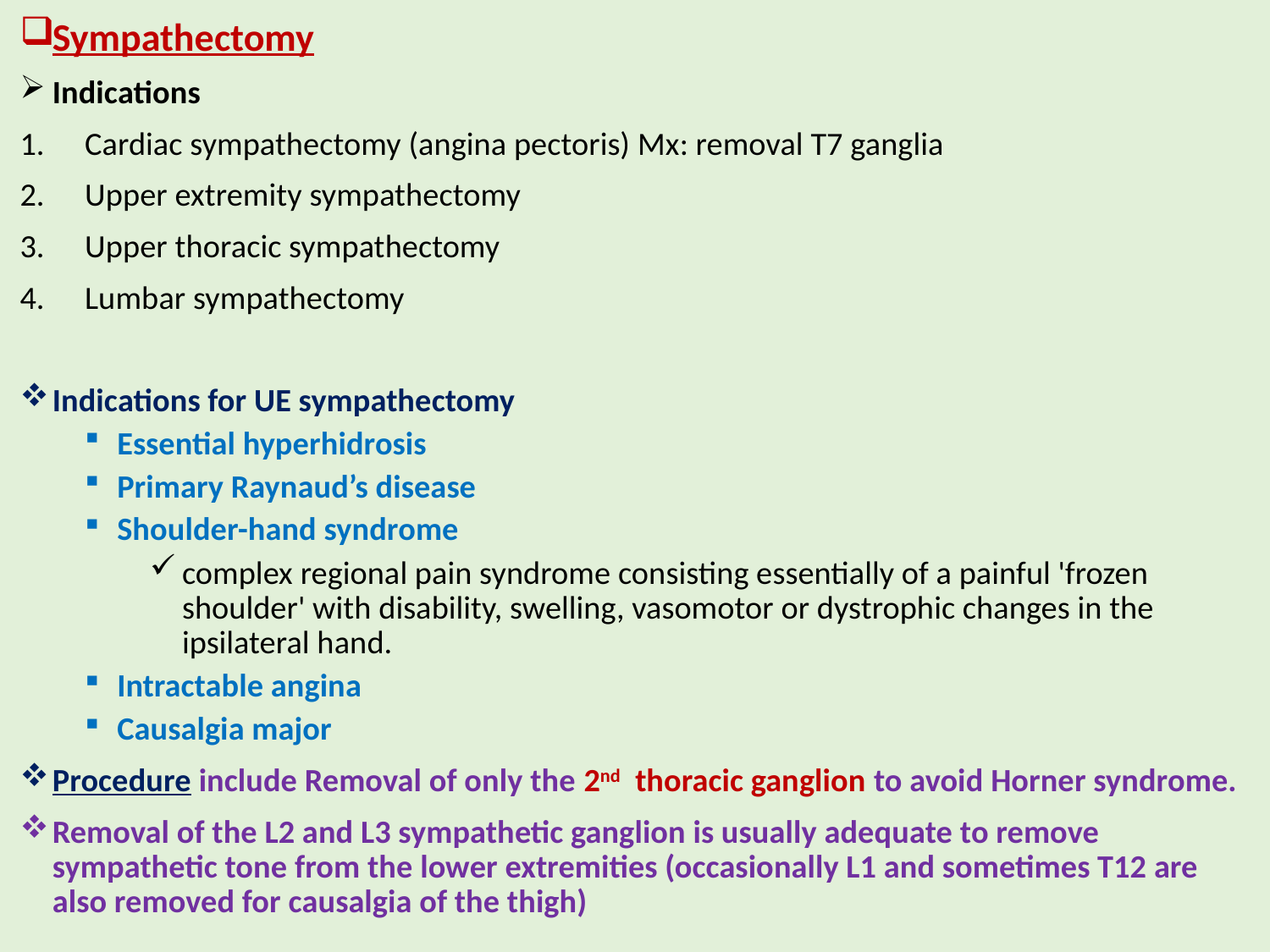

Sympathectomy
Indications
Cardiac sympathectomy (angina pectoris) Mx: removal T7 ganglia
Upper extremity sympathectomy
Upper thoracic sympathectomy
Lumbar sympathectomy

Indications for UE sympathectomy
Essential hyperhidrosis
Primary Raynaud’s disease
Shoulder-hand syndrome
complex regional pain syndrome consisting essentially of a painful 'frozen shoulder' with disability, swelling, vasomotor or dystrophic changes in the ipsilateral hand.
Intractable angina
Causalgia major
Procedure include Removal of only the 2nd  thoracic ganglion to avoid Horner syndrome.
Removal of the L2 and L3 sympathetic ganglion is usually adequate to remove sympathetic tone from the lower extremities (occasionally L1 and sometimes T12 are also removed for causalgia of the thigh)